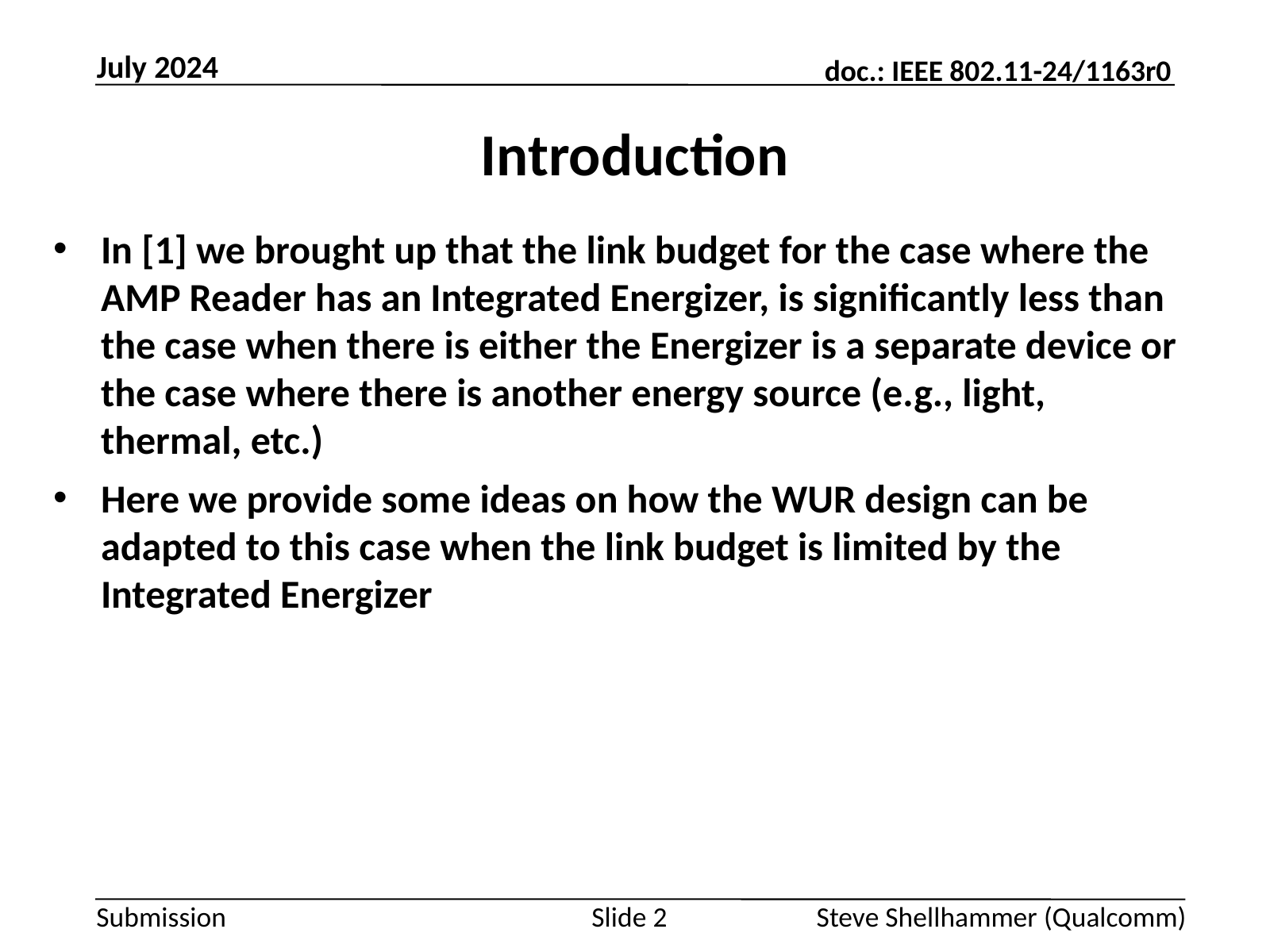

July 2024
# Introduction
In [1] we brought up that the link budget for the case where the AMP Reader has an Integrated Energizer, is significantly less than the case when there is either the Energizer is a separate device or the case where there is another energy source (e.g., light, thermal, etc.)
Here we provide some ideas on how the WUR design can be adapted to this case when the link budget is limited by the Integrated Energizer
Slide 2
Steve Shellhammer (Qualcomm)